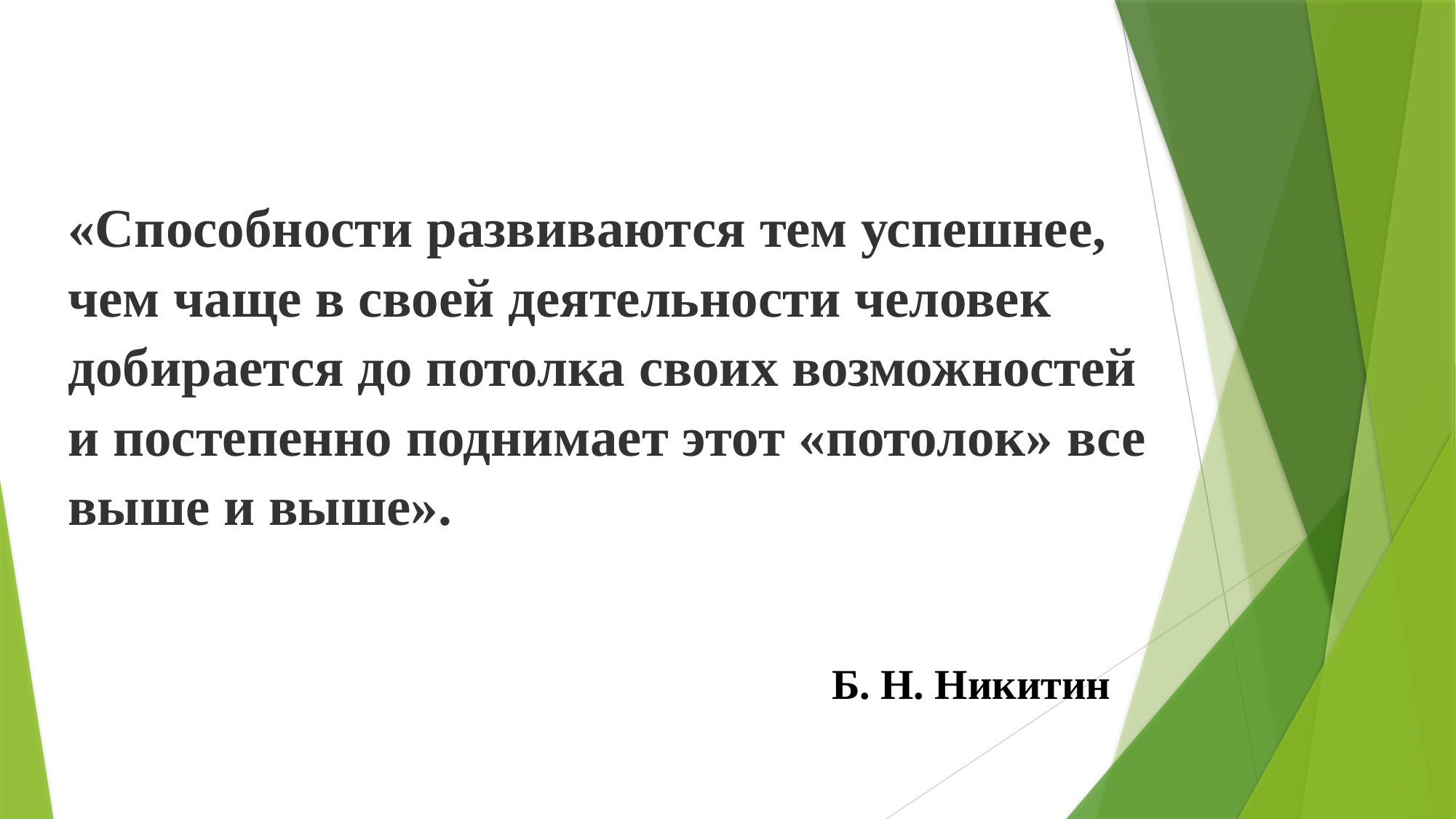

# «Способности развиваются тем успешнее, чем чаще в своей деятельности человек добирается до потолка своих возможностей и постепенно поднимает этот «потолок» все выше и выше».
Б. Н. Никитин